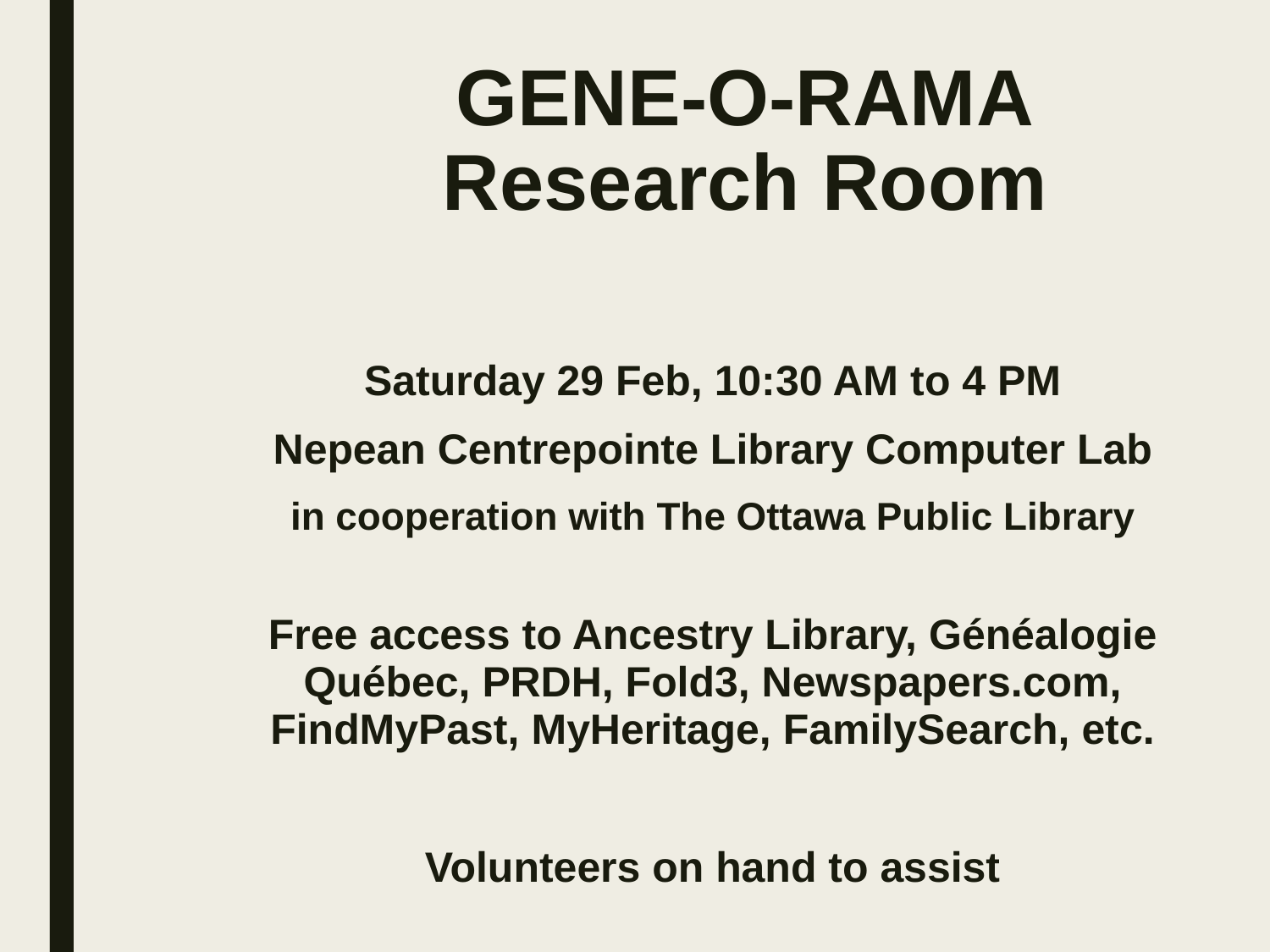

# GENE-O-RAMA Research Room
Saturday 29 Feb, 10:30 AM to 4 PM
Nepean Centrepointe Library Computer Lab
in cooperation with The Ottawa Public Library

Free access to Ancestry Library, Généalogie Québec, PRDH, Fold3, Newspapers.com, FindMyPast, MyHeritage, FamilySearch, etc.

Volunteers on hand to assist